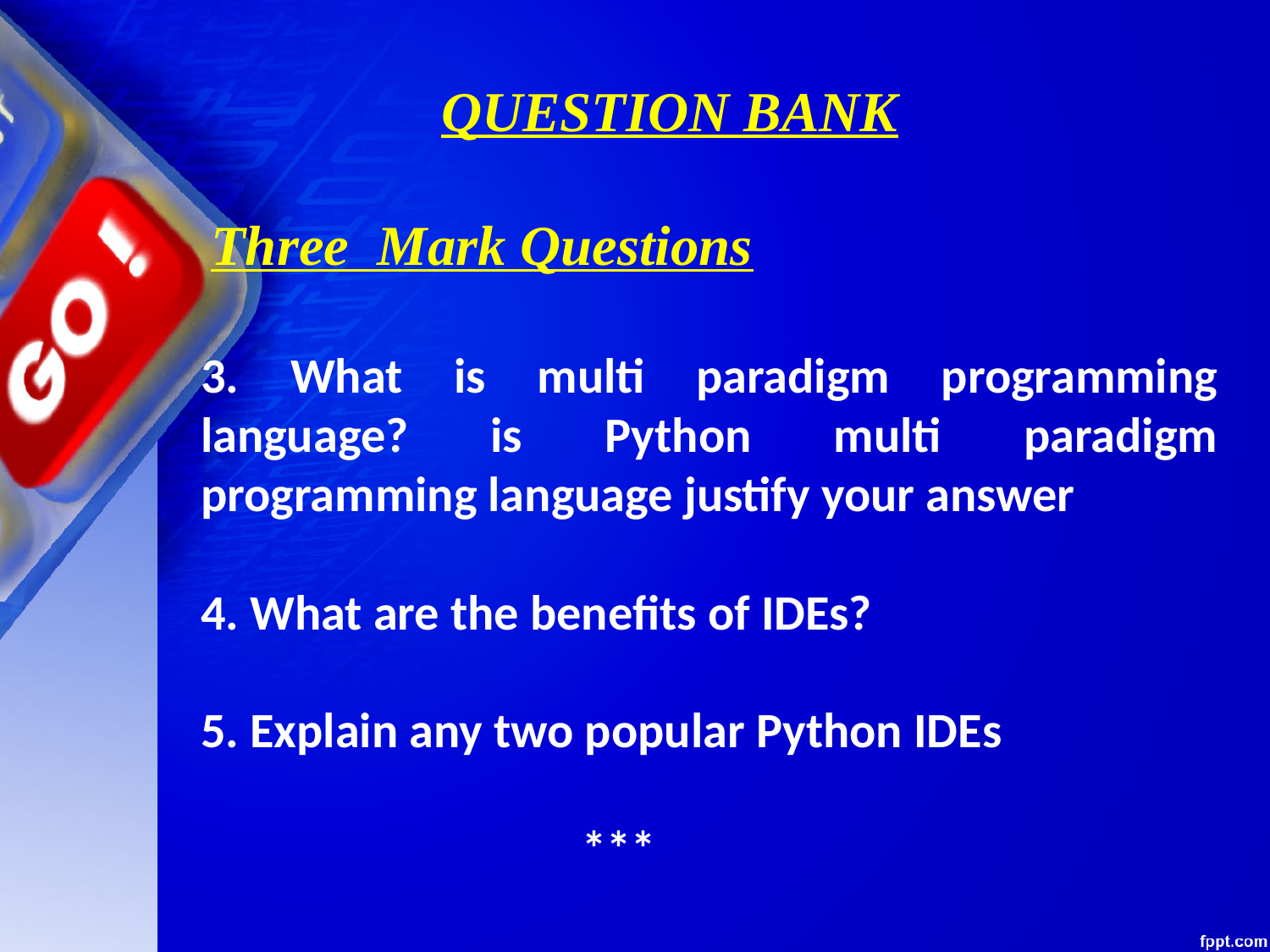

# QUESTION BANK
Three  Mark Questions
3. What is multi paradigm programming language? is Python multi paradigm programming language justify your answer

4. What are the benefits of IDEs?

5. Explain any two popular Python IDEs

                                  ***